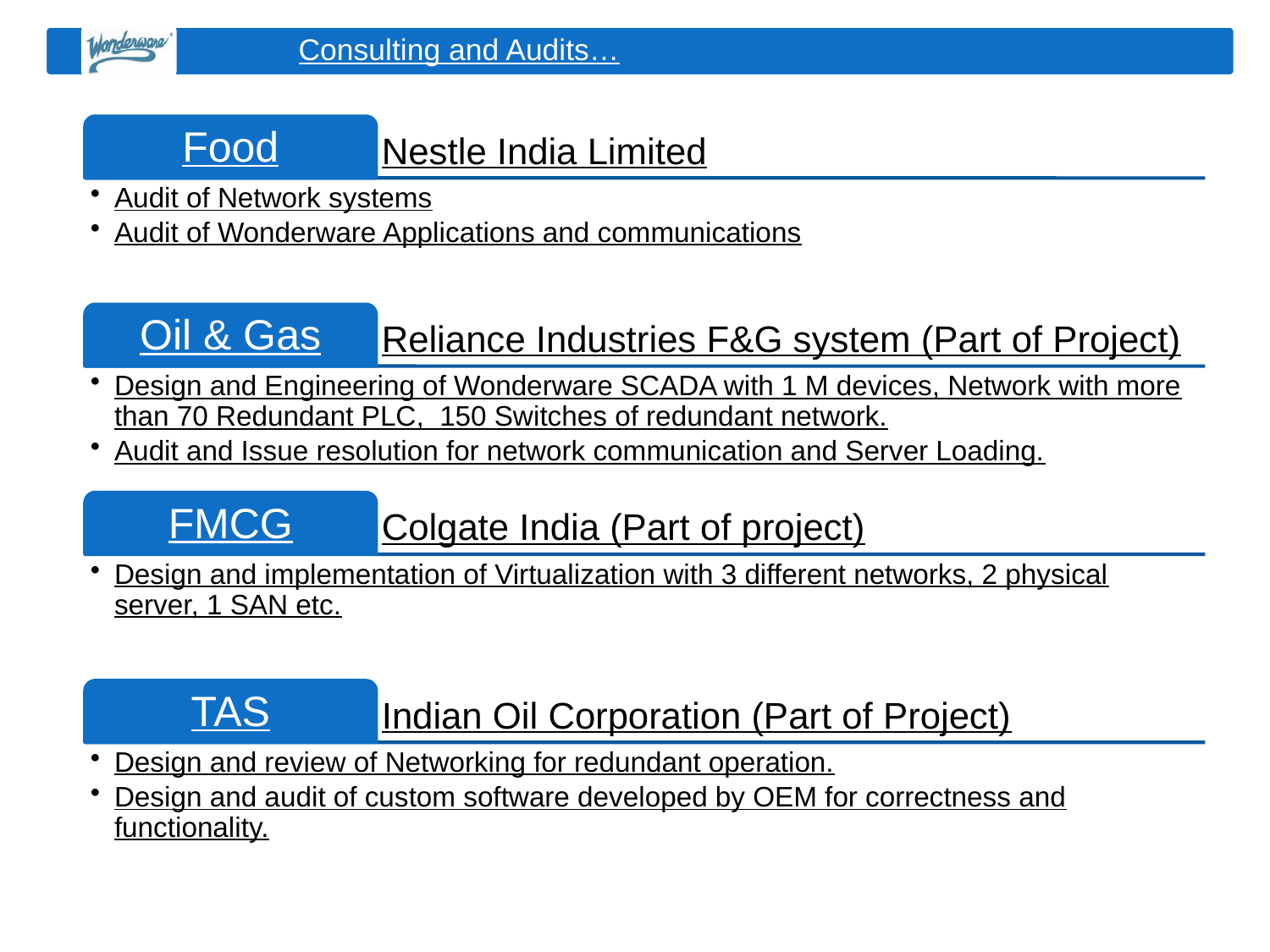

Consulting and Audits…
Nestle India Limited
Food
Audit of Network systems
Audit of Wonderware Applications and communications
Reliance Industries F&G system (Part of Project)
Oil & Gas
Design and Engineering of Wonderware SCADA with 1 M devices, Network with more than 70 Redundant PLC,  150 Switches of redundant network.
Audit and Issue resolution for network communication and Server Loading.
Colgate India (Part of project)
FMCG
Design and implementation of Virtualization with 3 different networks, 2 physical server, 1 SAN etc.
Indian Oil Corporation (Part of Project)
TAS
Design and review of Networking for redundant operation.
Design and audit of custom software developed by OEM for correctness and functionality.